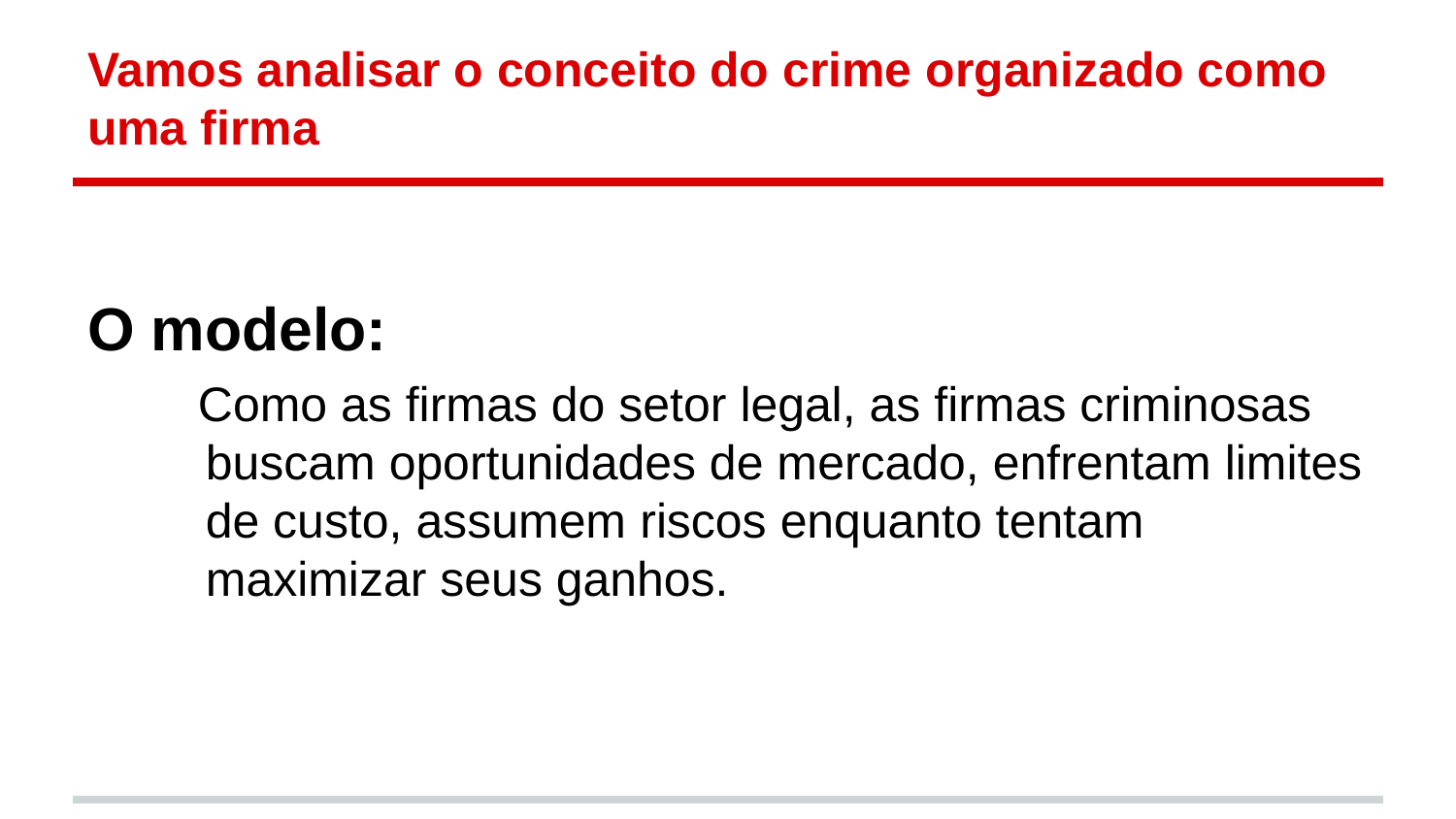

# Vamos analisar o conceito do crime organizado como uma firma

O modelo:
 Como as firmas do setor legal, as firmas criminosas buscam oportunidades de mercado, enfrentam limites de custo, assumem riscos enquanto tentam maximizar seus ganhos.